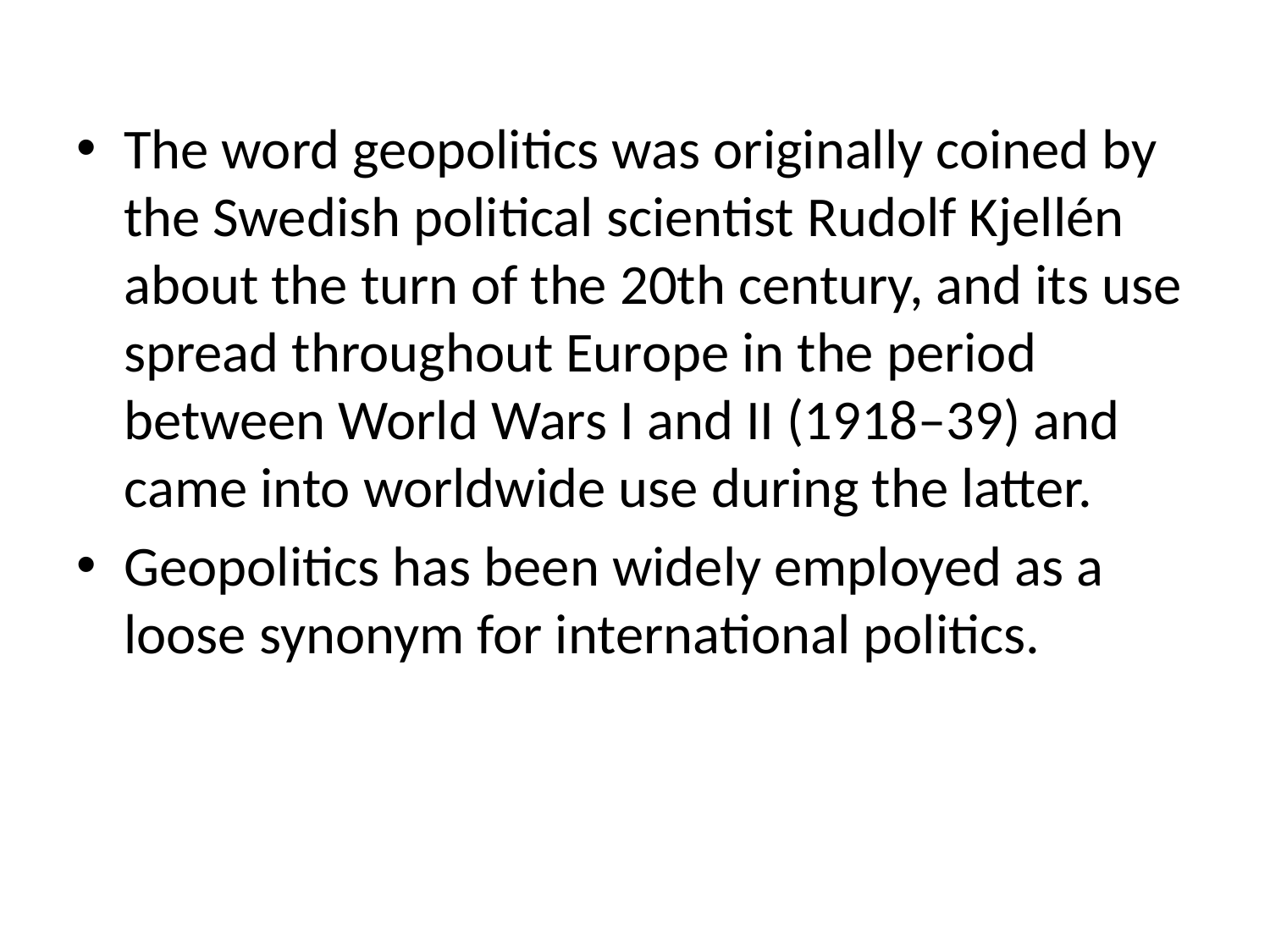

The word geopolitics was originally coined by the Swedish political scientist Rudolf Kjellén about the turn of the 20th century, and its use spread throughout Europe in the period between World Wars I and II (1918–39) and came into worldwide use during the latter.
Geopolitics has been widely employed as a loose synonym for international politics.